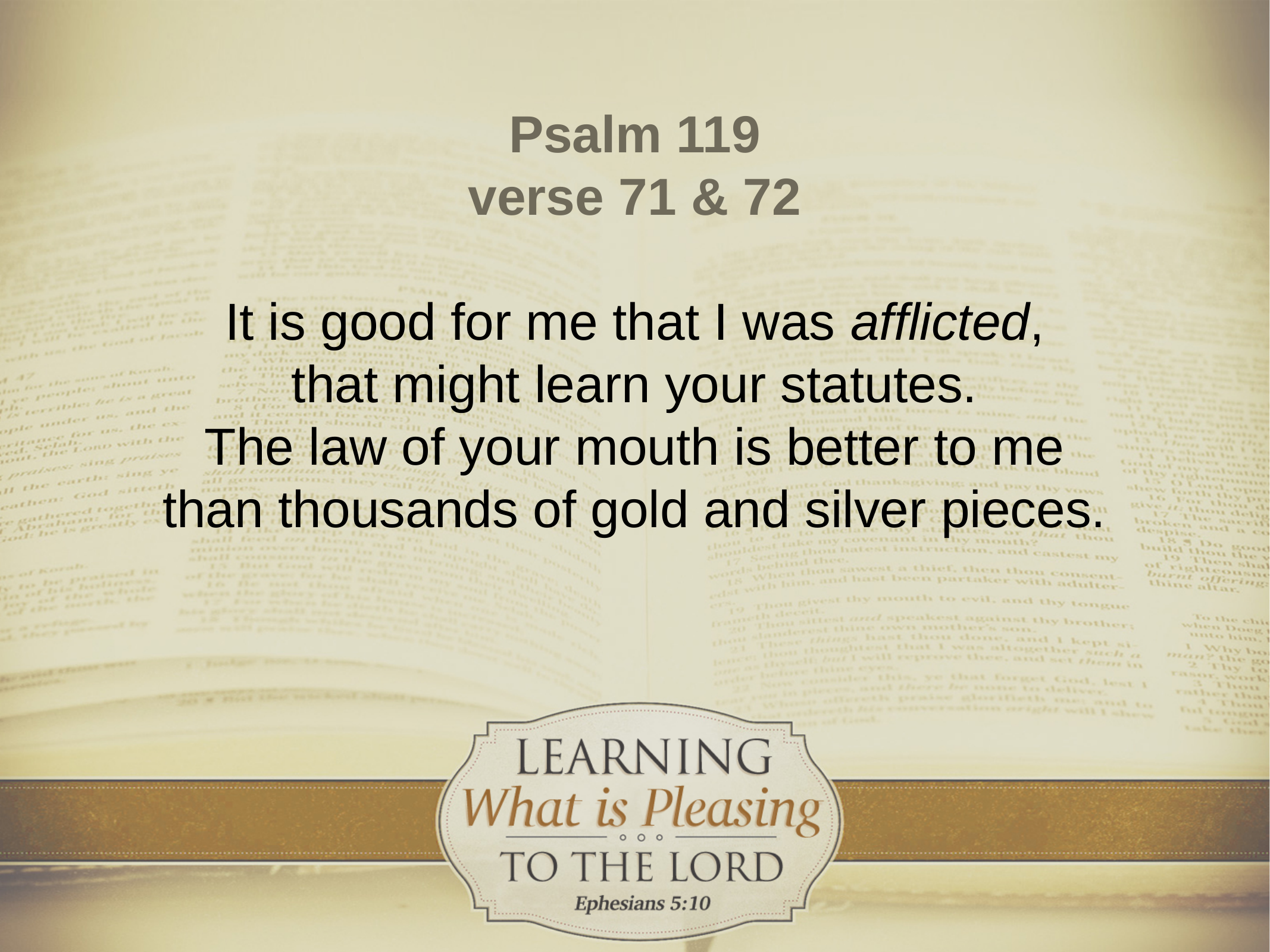

Psalm 119
verse 71 & 72

It is good for me that I was afflicted,
that might learn your statutes.
The law of your mouth is better to me
than thousands of gold and silver pieces.